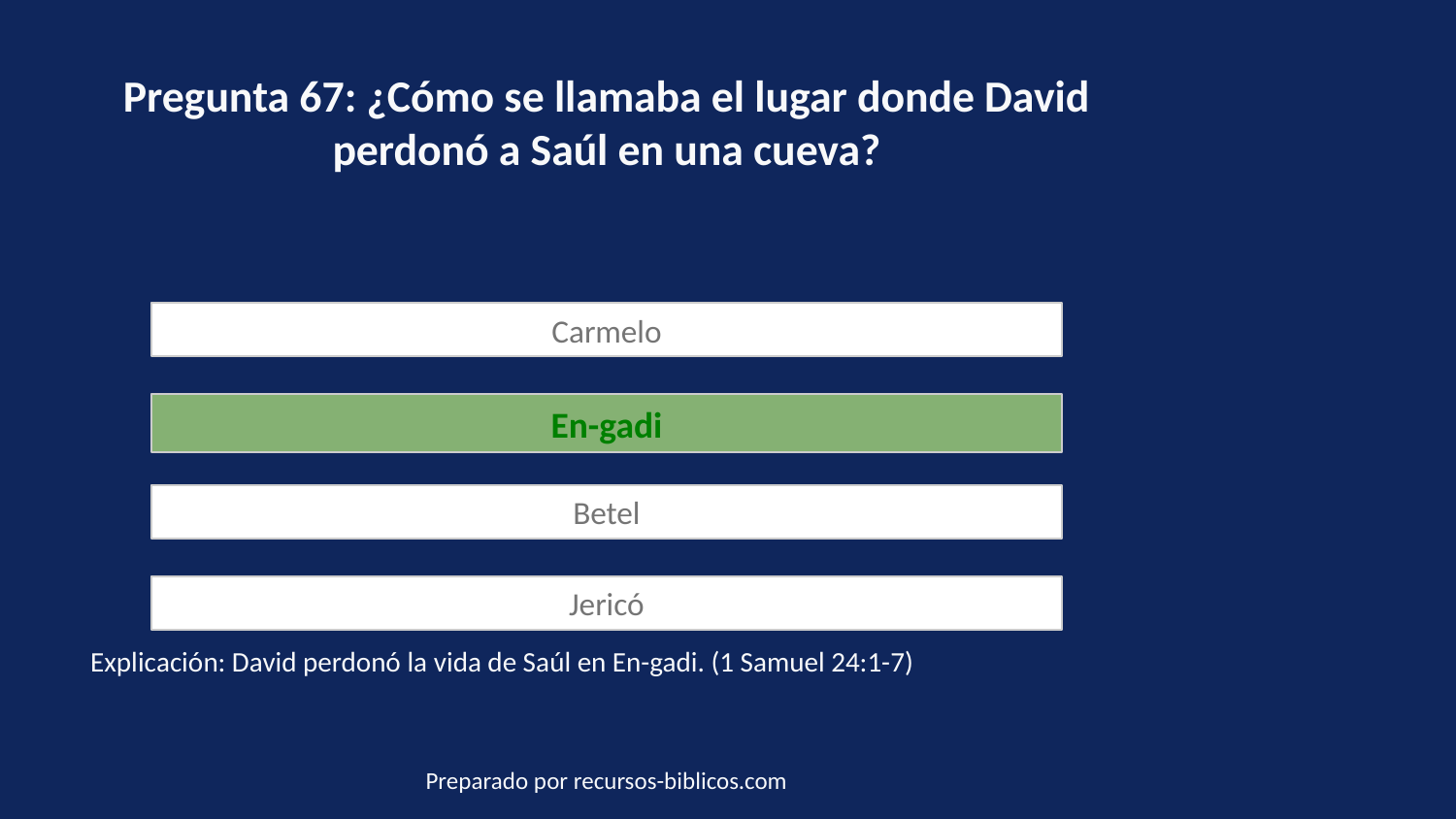

Pregunta 67: ¿Cómo se llamaba el lugar donde David perdonó a Saúl en una cueva?
Carmelo
En-gadi
Betel
Jericó
Explicación: David perdonó la vida de Saúl en En-gadi. (1 Samuel 24:1-7)
Preparado por recursos-biblicos.com